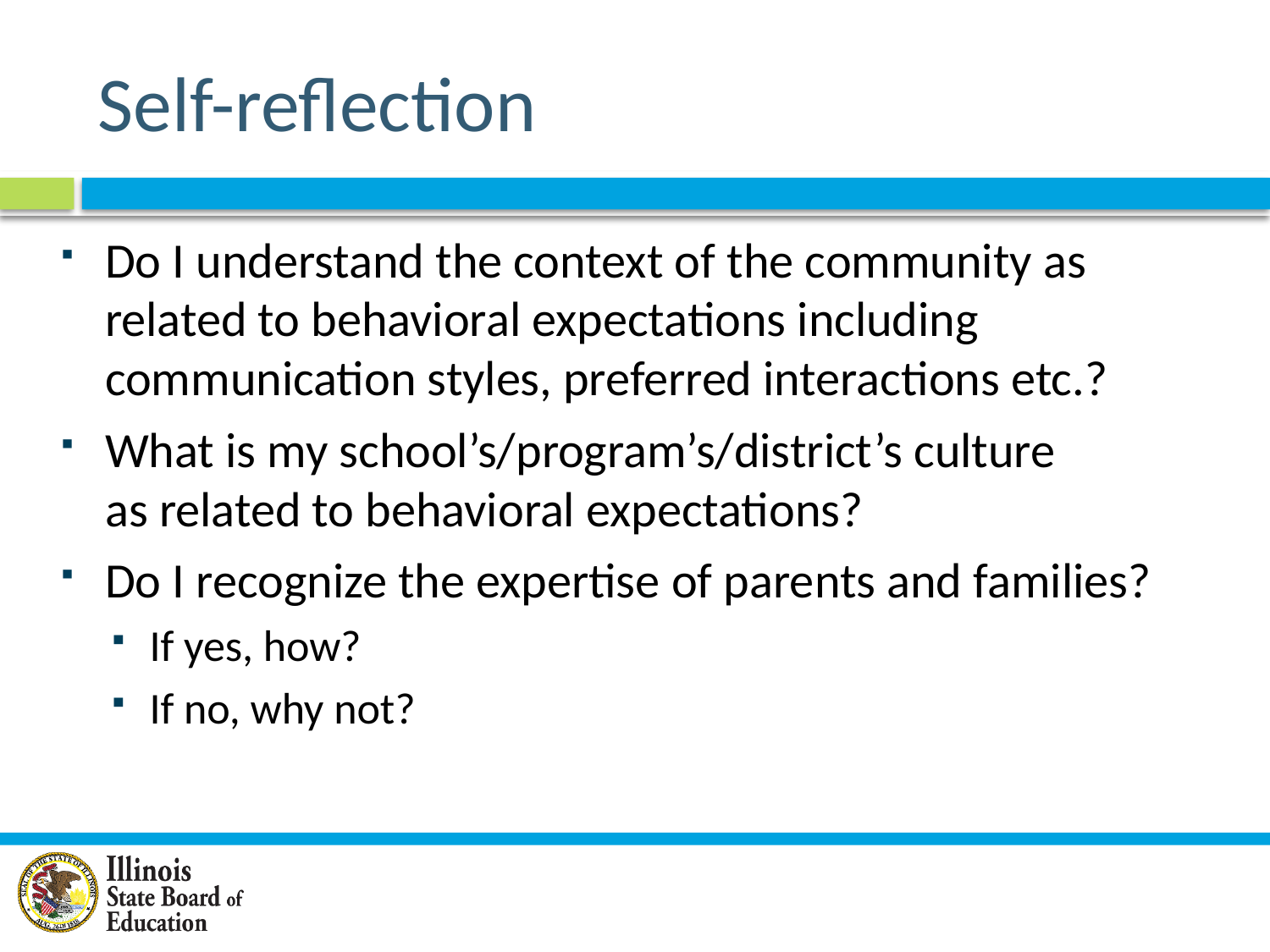

# Self-reflection
Do I understand the context of the community as related to behavioral expectations including communication styles, preferred interactions etc.?
What is my school’s/program’s/district’s culture
as related to behavioral expectations?
Do I recognize the expertise of parents and families?
If yes, how?
If no, why not?